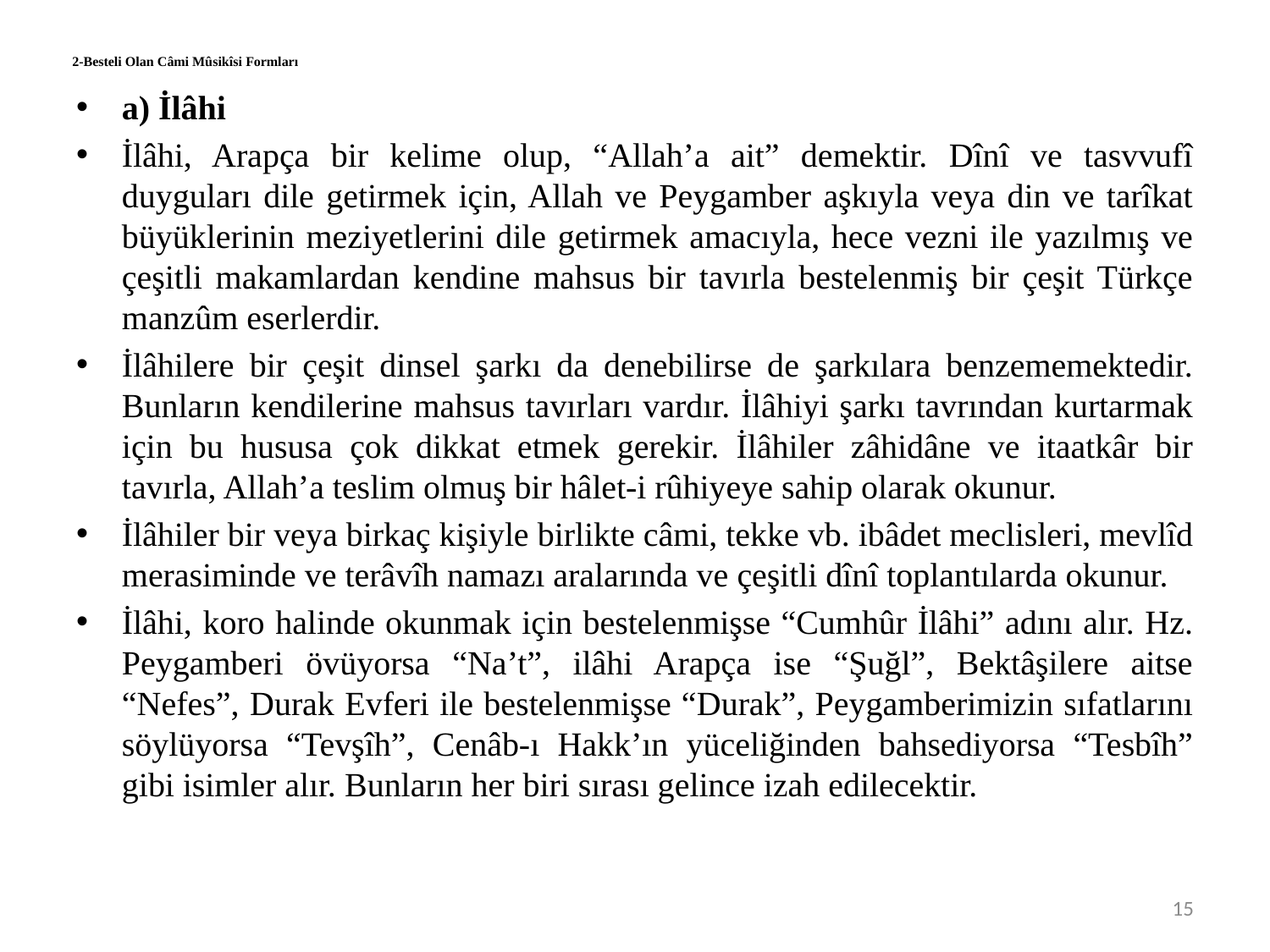

# 2-Besteli Olan Câmi Mûsikîsi Formları
a) İlâhi
İlâhi, Arapça bir kelime olup, “Allah’a ait” demektir. Dînî ve tasvvufî duyguları dile getirmek için, Allah ve Peygamber aşkıyla veya din ve tarîkat büyüklerinin meziyetlerini dile getirmek amacıyla, hece vezni ile yazılmış ve çeşitli makamlardan kendine mahsus bir tavırla bestelenmiş bir çeşit Türkçe manzûm eserlerdir.
İlâhilere bir çeşit dinsel şarkı da denebilirse de şarkılara benzememektedir. Bunların kendilerine mahsus tavırları vardır. İlâhiyi şarkı tavrından kurtarmak için bu hususa çok dikkat etmek gerekir. İlâhiler zâhidâne ve itaatkâr bir tavırla, Allah’a teslim olmuş bir hâlet-i rûhiyeye sahip olarak okunur.
İlâhiler bir veya birkaç kişiyle birlikte câmi, tekke vb. ibâdet meclisleri, mevlîd merasiminde ve terâvîh namazı aralarında ve çeşitli dînî toplantılarda okunur.
İlâhi, koro halinde okunmak için bestelenmişse “Cumhûr İlâhi” adını alır. Hz. Peygamberi övüyorsa “Na’t”, ilâhi Arapça ise “Şuğl”, Bektâşilere aitse “Nefes”, Durak Evferi ile bestelenmişse “Durak”, Peygamberimizin sıfatlarını söylüyorsa “Tevşîh”, Cenâb-ı Hakk’ın yüceliğinden bahsediyorsa “Tesbîh” gibi isimler alır. Bunların her biri sırası gelince izah edilecektir.

15